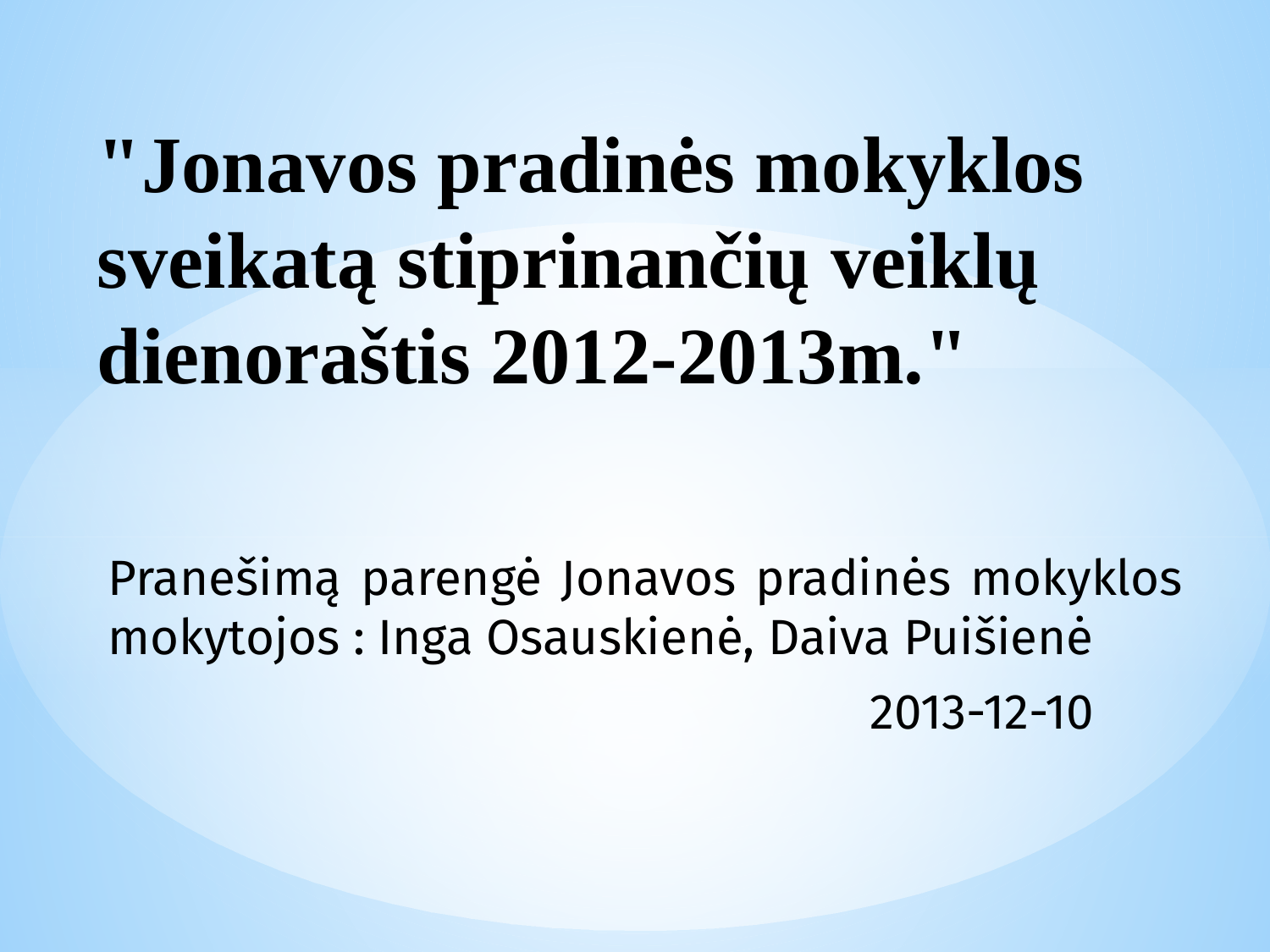

# "Jonavos pradinės mokyklos sveikatą stiprinančių veiklų dienoraštis 2012-2013m."
Pranešimą parengė Jonavos pradinės mokyklos mokytojos : Inga Osauskienė, Daiva Puišienė
						2013-12-10